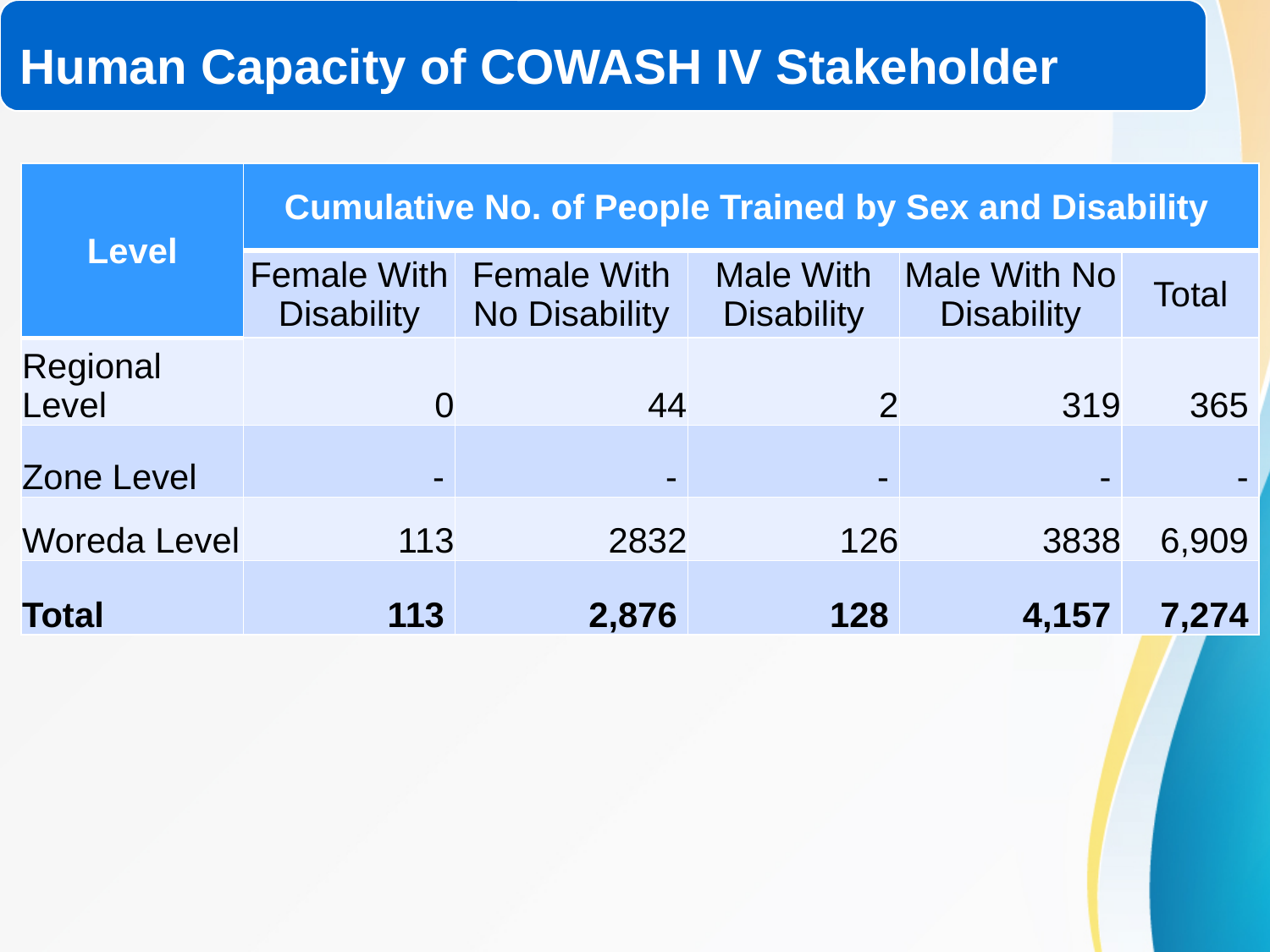

Human Capacity of COWASH IV Stakeholder
| Level | Cumulative No. of People Trained by Sex and Disability |  |  |  |  |
| --- | --- | --- | --- | --- | --- |
|  | Female With Disability | Female With No Disability | Male With Disability | Male With No Disability | Total |
| Regional Level | 0 | 44 | 2 | 319 | 365 |
| Zone Level | - | - | - | - | - |
| Woreda Level | 113 | 2832 | 126 | 3838 | 6,909 |
| Total | 113 | 2,876 | 128 | 4,157 | 7,274 |

30